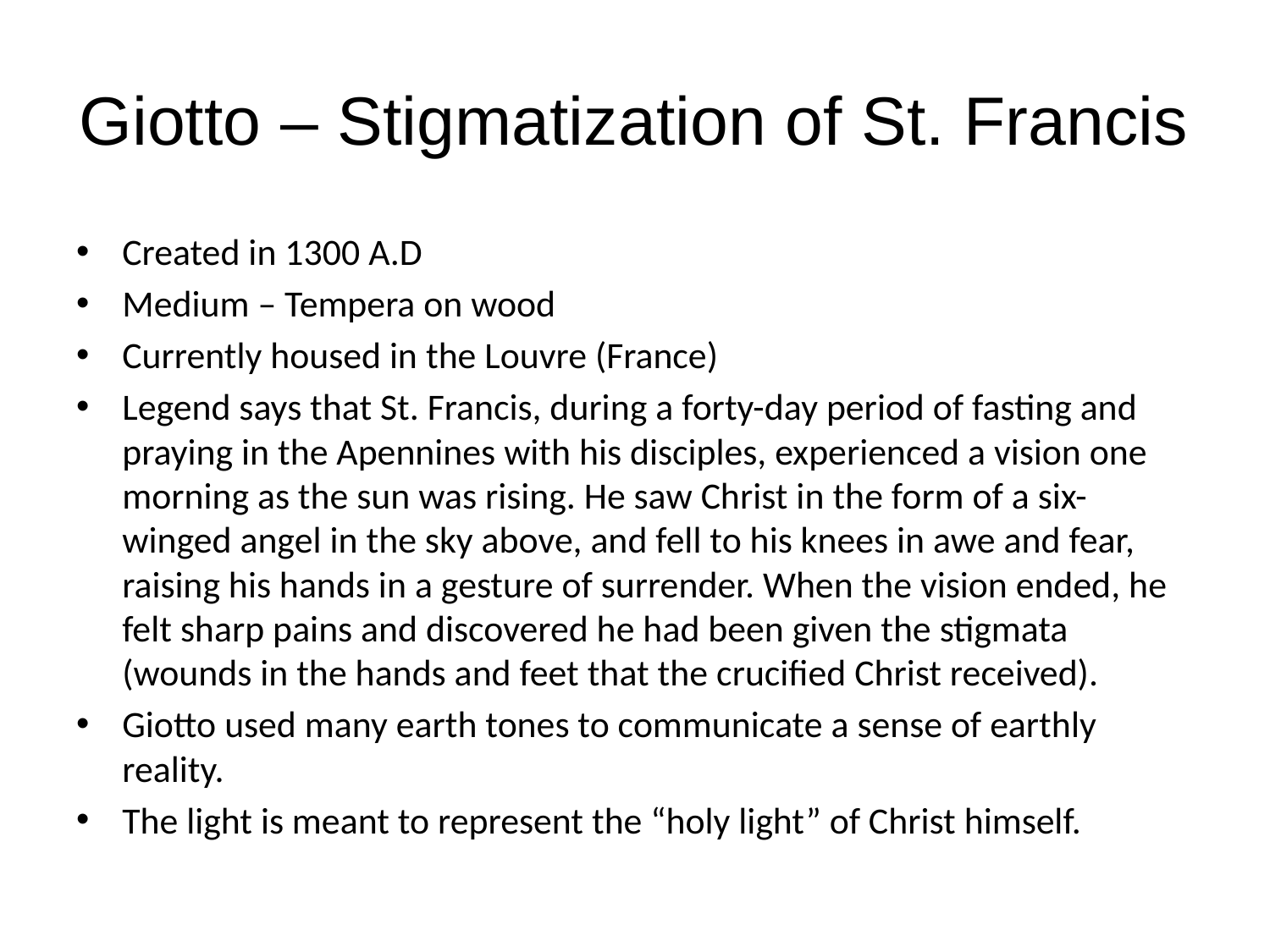

# Giotto – Stigmatization of St. Francis
Created in 1300 A.D
Medium – Tempera on wood
Currently housed in the Louvre (France)
Legend says that St. Francis, during a forty-day period of fasting and praying in the Apennines with his disciples, experienced a vision one morning as the sun was rising. He saw Christ in the form of a six-winged angel in the sky above, and fell to his knees in awe and fear, raising his hands in a gesture of surrender. When the vision ended, he felt sharp pains and discovered he had been given the stigmata (wounds in the hands and feet that the crucified Christ received).
Giotto used many earth tones to communicate a sense of earthly reality.
The light is meant to represent the “holy light” of Christ himself.